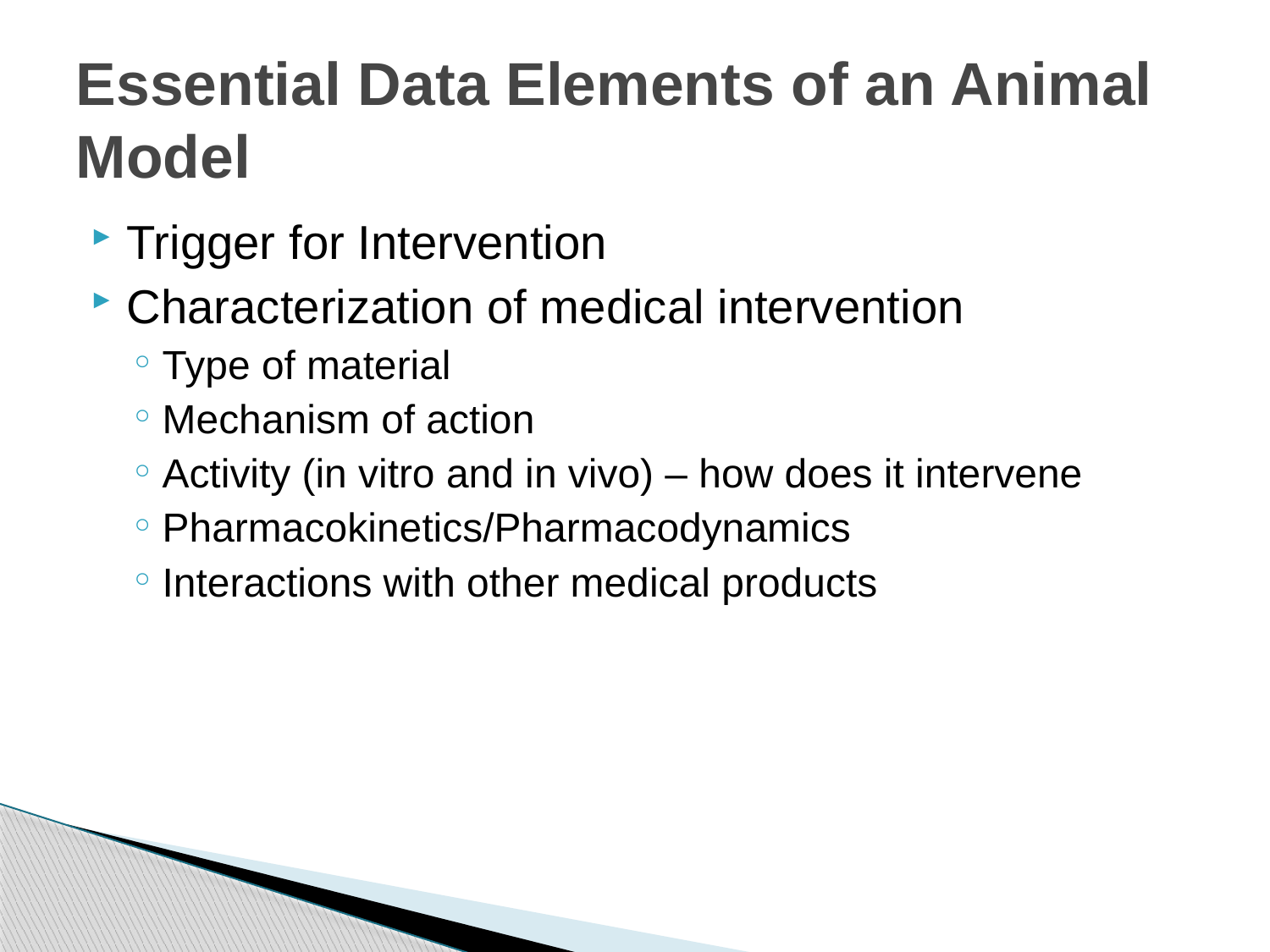

# Essential Data Elements of an Animal Model
Trigger for Intervention
Characterization of medical intervention
Type of material
Mechanism of action
Activity (in vitro and in vivo) – how does it intervene
Pharmacokinetics/Pharmacodynamics
Interactions with other medical products